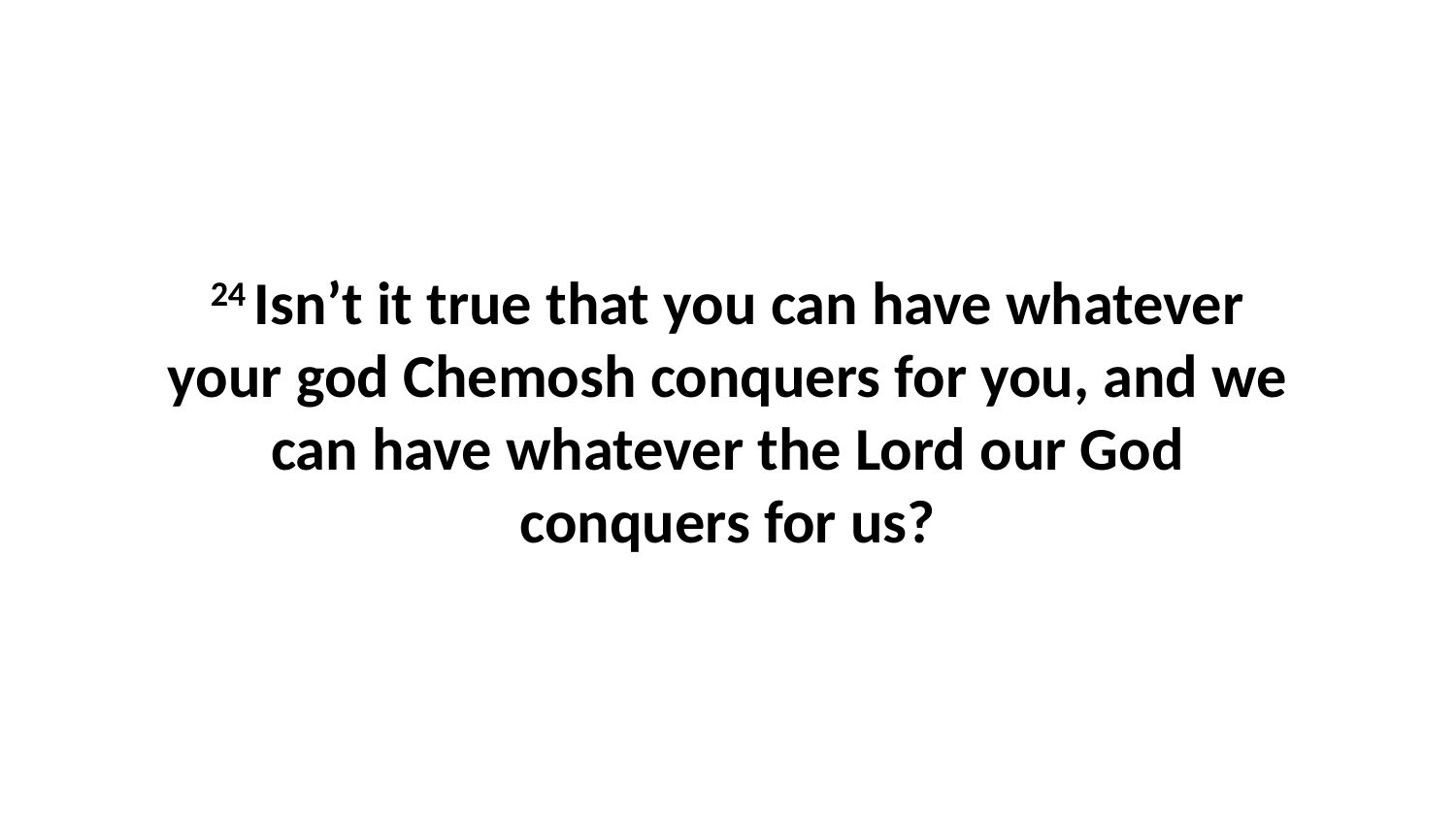

24 Isn’t it true that you can have whatever your god Chemosh conquers for you, and we can have whatever the Lord our God conquers for us?